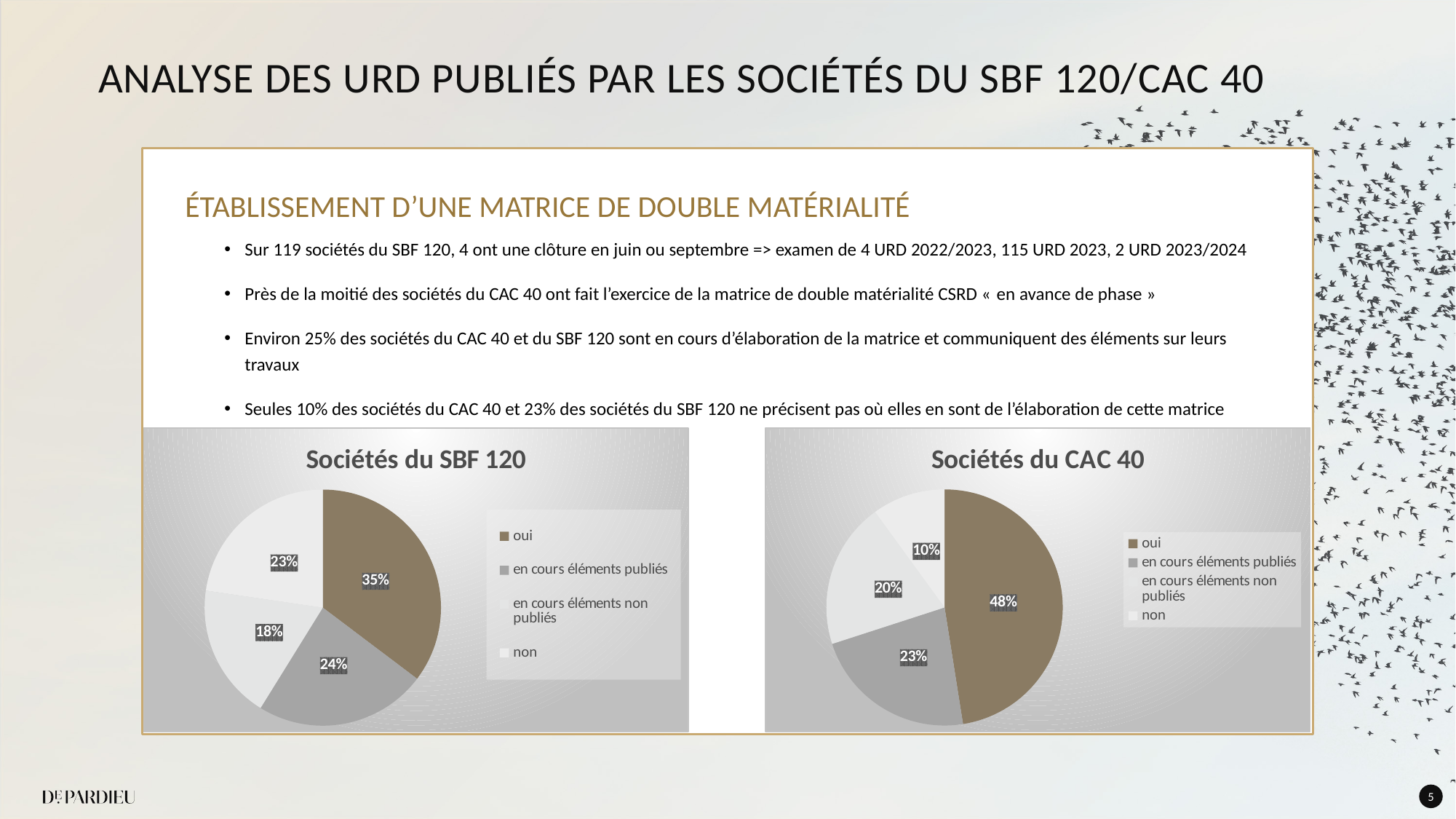

# Analyse des URD publiés par les sociétés du sbf 120/CAC 40
Établissement d’une matrice de double matérialité
Sur 119 sociétés du SBF 120, 4 ont une clôture en juin ou septembre => examen de 4 URD 2022/2023, 115 URD 2023, 2 URD 2023/2024
Près de la moitié des sociétés du CAC 40 ont fait l’exercice de la matrice de double matérialité CSRD « en avance de phase »
Environ 25% des sociétés du CAC 40 et du SBF 120 sont en cours d’élaboration de la matrice et communiquent des éléments sur leurs travaux
Seules 10% des sociétés du CAC 40 et 23% des sociétés du SBF 120 ne précisent pas où elles en sont de l’élaboration de cette matrice

### Chart: Sociétés du CAC 40

| Category |  |
|---|---|
| oui | 19.0 |
| en cours éléments publiés | 9.0 |
| en cours éléments non publiés | 8.0 |
| non | 4.0 |

### Chart: Sociétés du SBF 120

| Category |  |
|---|---|
| oui | 42.0 |
| en cours éléments publiés | 28.0 |
| en cours éléments non publiés | 22.0 |
| non | 27.0 |
5